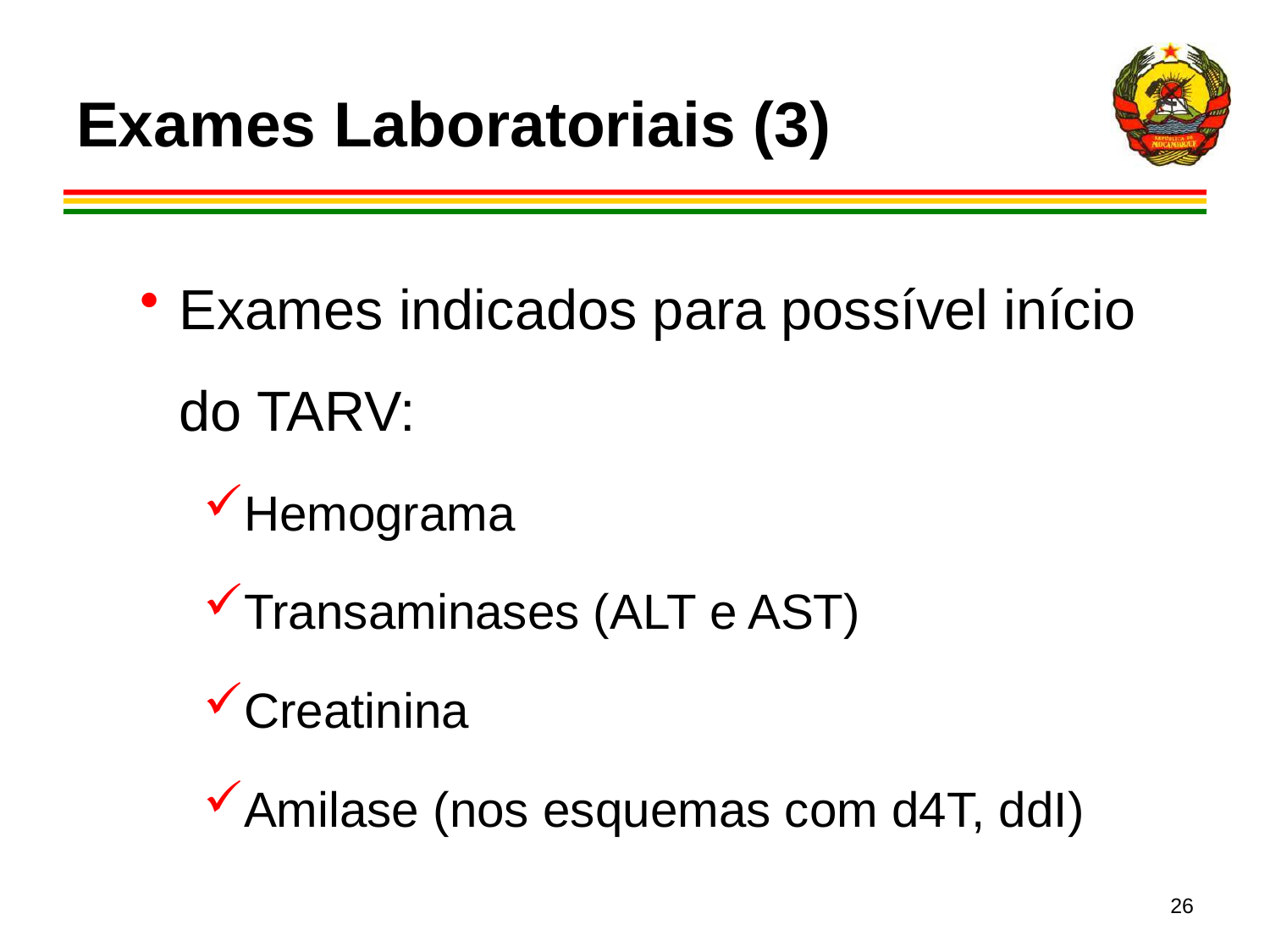

# Exames Laboratoriais (3)
Exames indicados para possível início do TARV:
Hemograma
Transaminases (ALT e AST)
Creatinina
Amilase (nos esquemas com d4T, ddI)